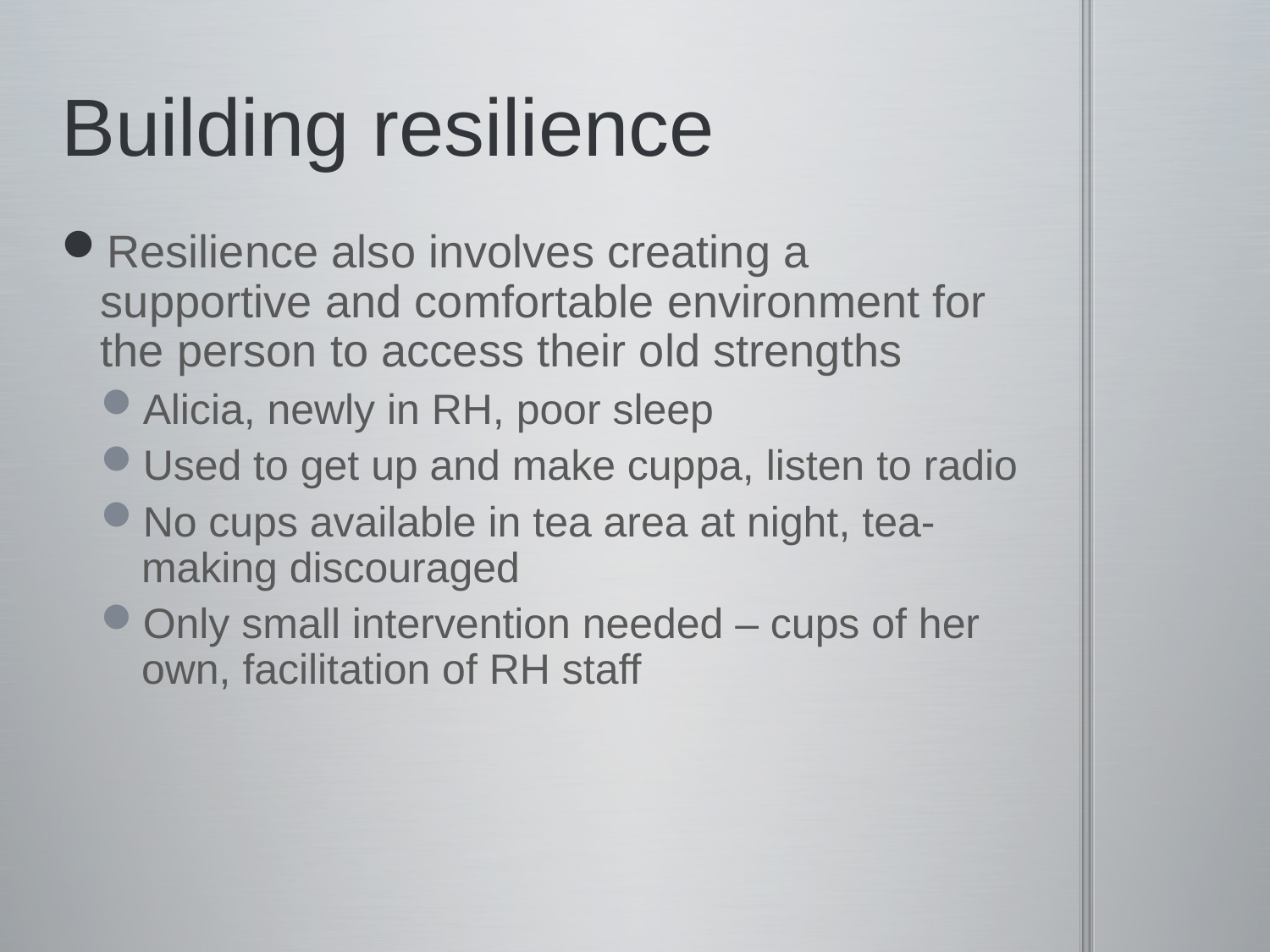

# Building resilience
Resilience also involves creating a supportive and comfortable environment for the person to access their old strengths
Alicia, newly in RH, poor sleep
Used to get up and make cuppa, listen to radio
No cups available in tea area at night, tea-making discouraged
Only small intervention needed – cups of her own, facilitation of RH staff